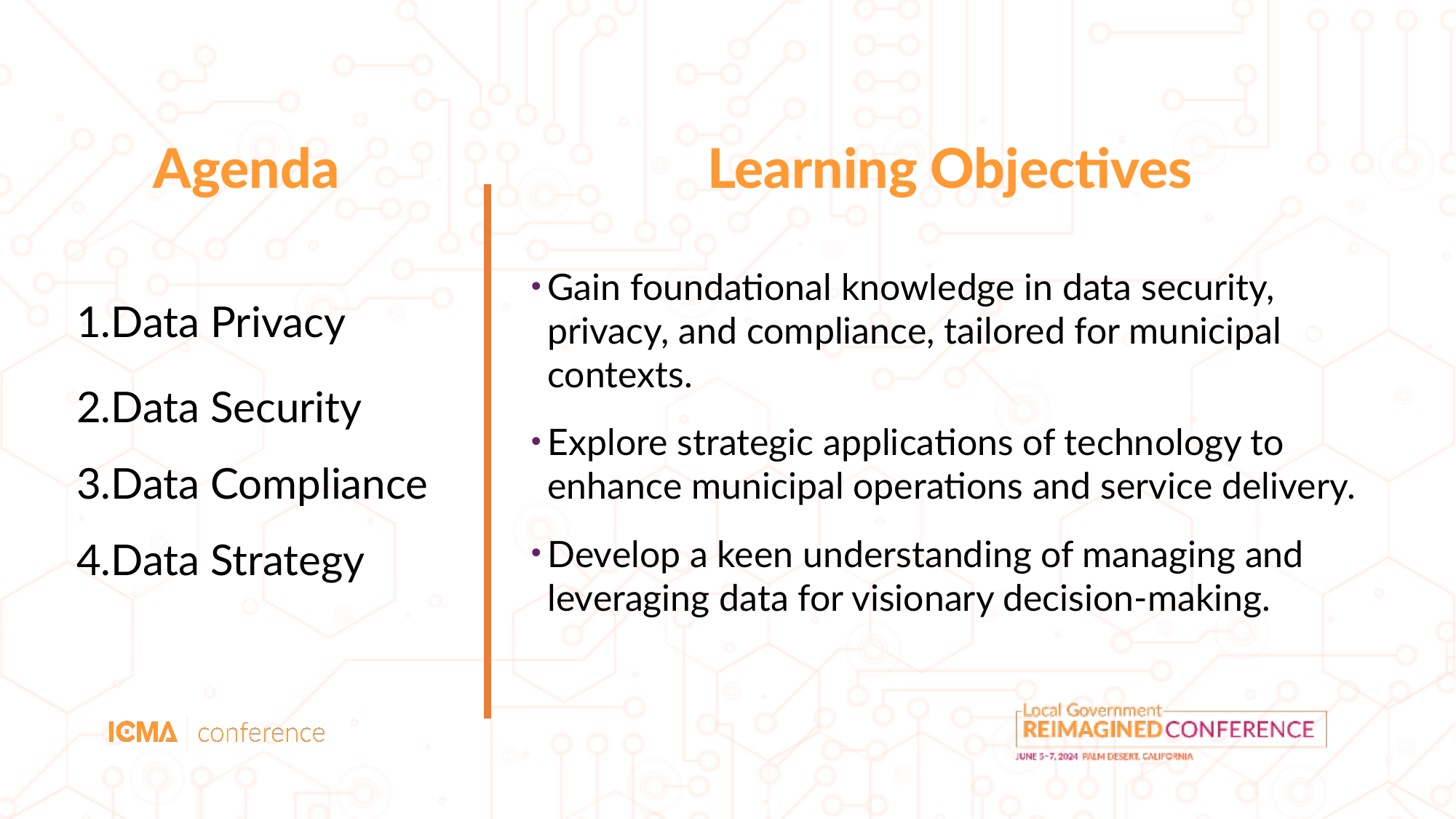

Agenda
# Learning Objectives
Gain foundational knowledge in data security, privacy, and compliance, tailored for municipal contexts.
Explore strategic applications of technology to enhance municipal operations and service delivery.
Develop a keen understanding of managing and leveraging data for visionary decision-making.
Data Privacy
Data Security
Data Compliance
Data Strategy